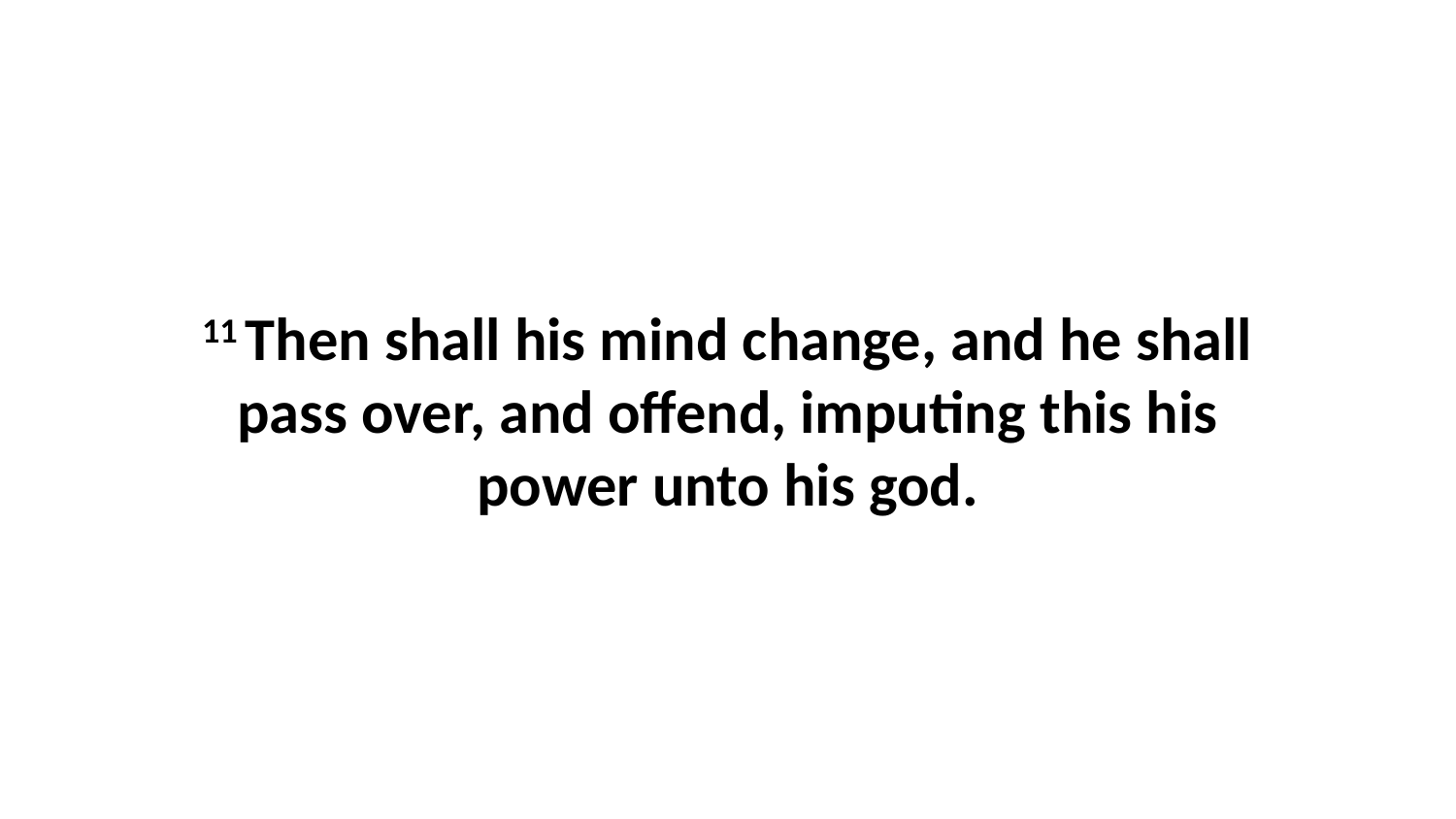

11 Then shall his mind change, and he shall pass over, and offend, imputing this his power unto his god.